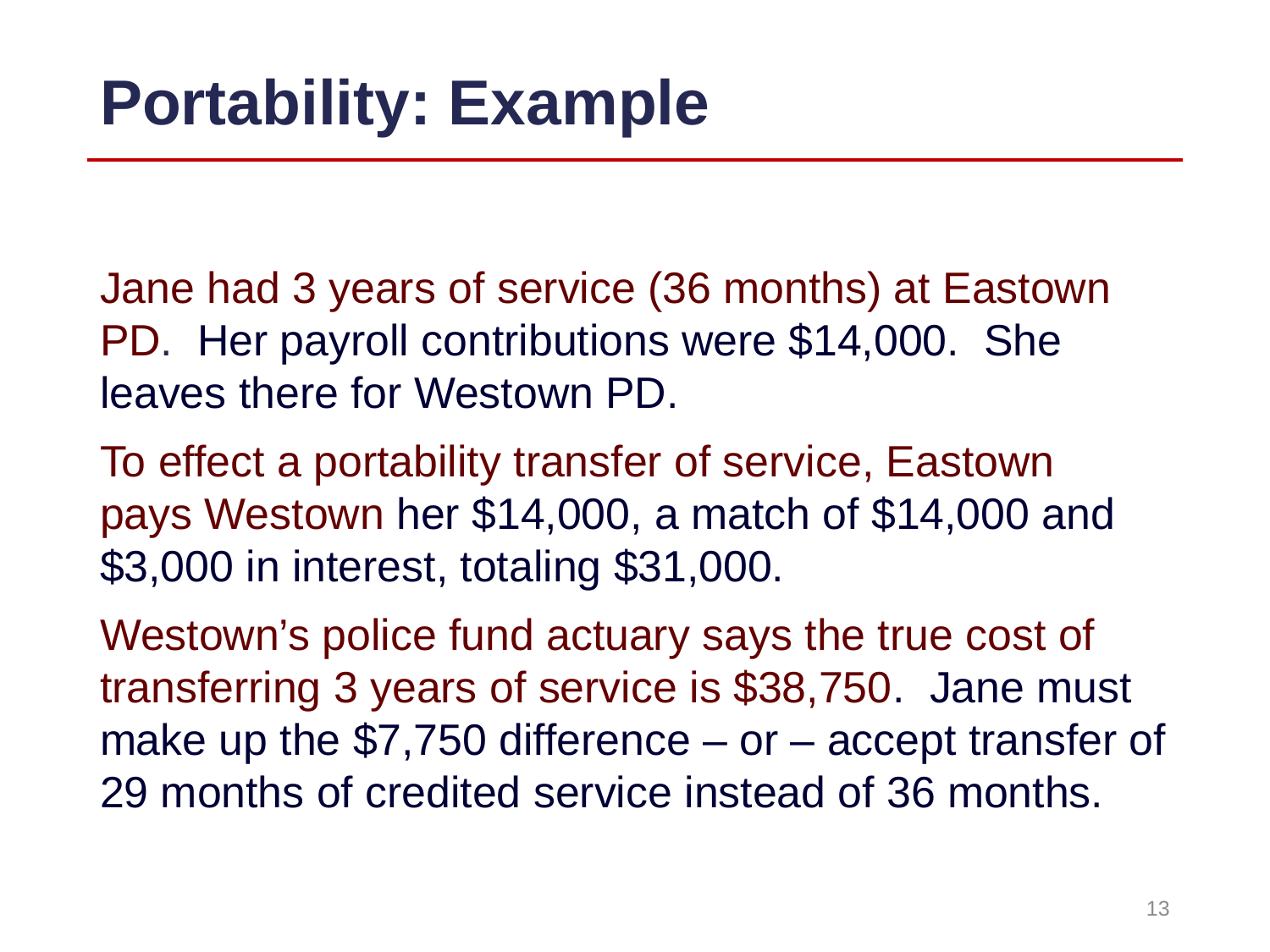

# Portability: Example
Jane had 3 years of service (36 months) at Eastown PD.  Her payroll contributions were $14,000.  She leaves there for Westown PD.
To effect a portability transfer of service, Eastown  pays Westown her $14,000, a match of $14,000 and $3,000 in interest, totaling $31,000.
Westown’s police fund actuary says the true cost of transferring 3 years of service is $38,750.  Jane must make up the $7,750 difference – or – accept transfer of 29 months of credited service instead of 36 months.
13